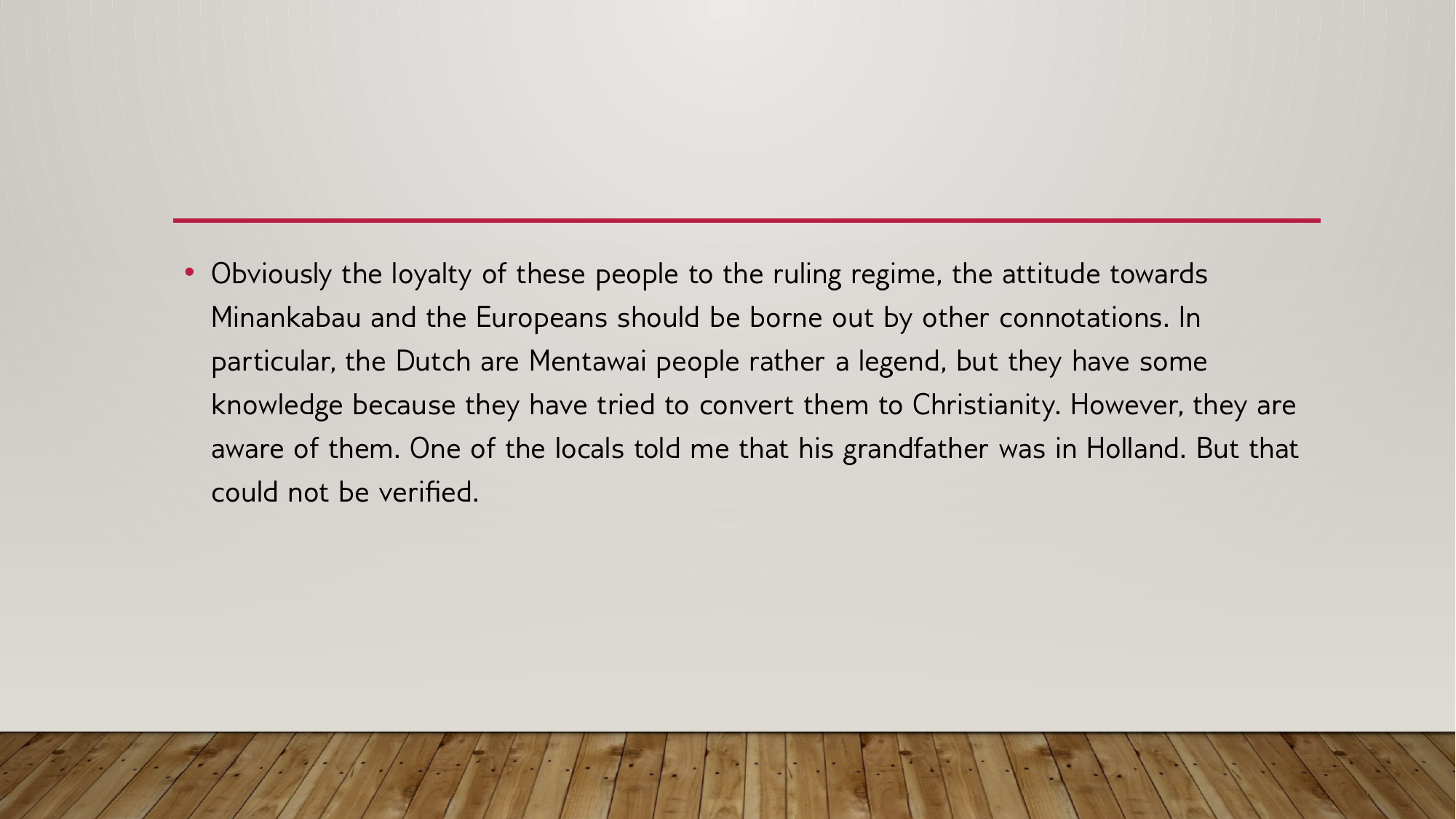

#
Obviously the loyalty of these people to the ruling regime, the attitude towards Minankabau and the Europeans should be borne out by other connotations. In particular, the Dutch are Mentawai people rather a legend, but they have some knowledge because they have tried to convert them to Christianity. However, they are aware of them. One of the locals told me that his grandfather was in Holland. But that could not be verified.